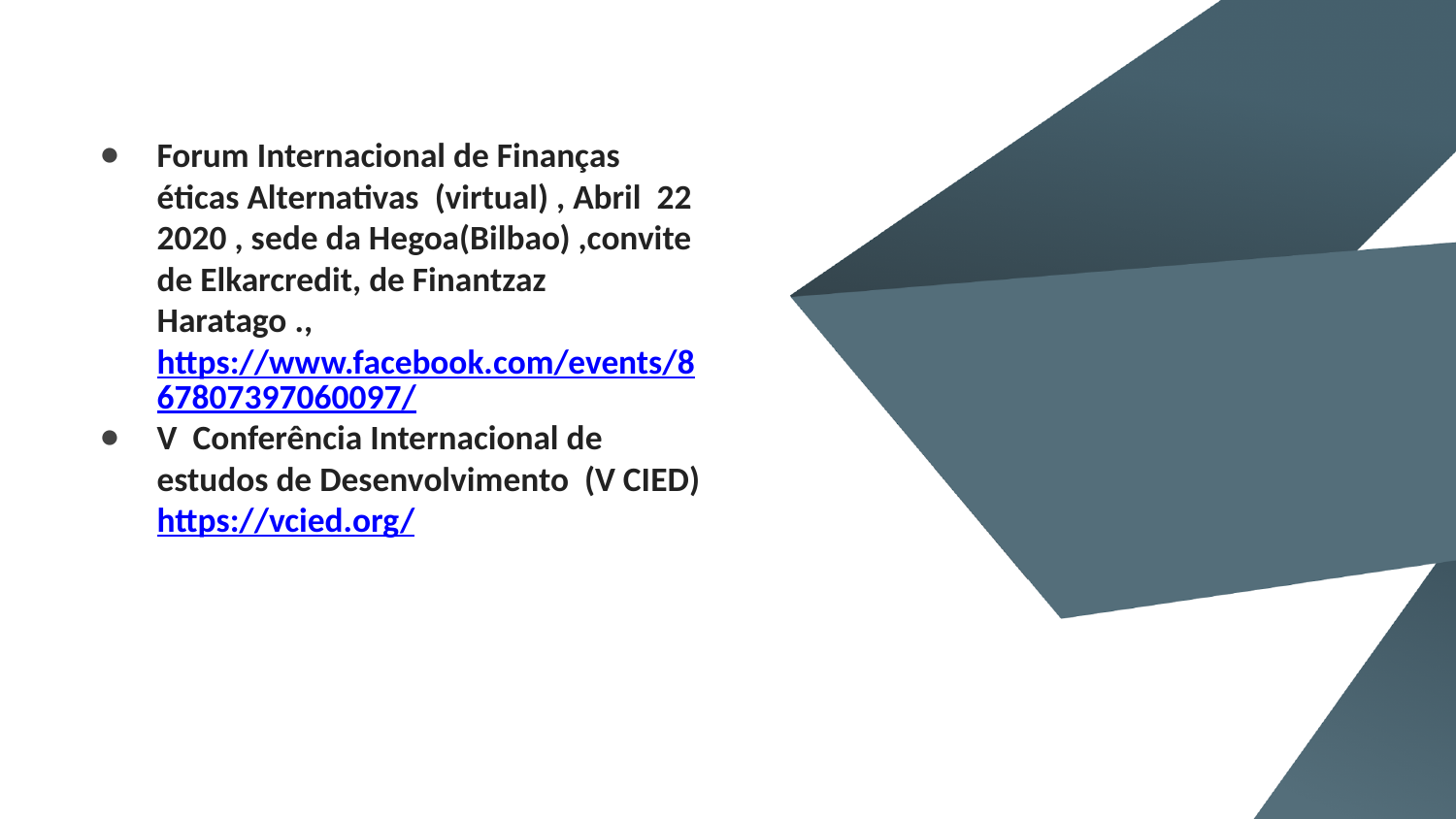

# Forum Internacional de Finanças éticas Alternativas  (virtual) , Abril  22 2020 , sede da Hegoa(Bilbao) ,convite de Elkarcredit, de Finantzaz Haratago .,https://www.facebook.com/events/867807397060097/
V  Conferência Internacional de estudos de Desenvolvimento  (V CIED) https://vcied.org/